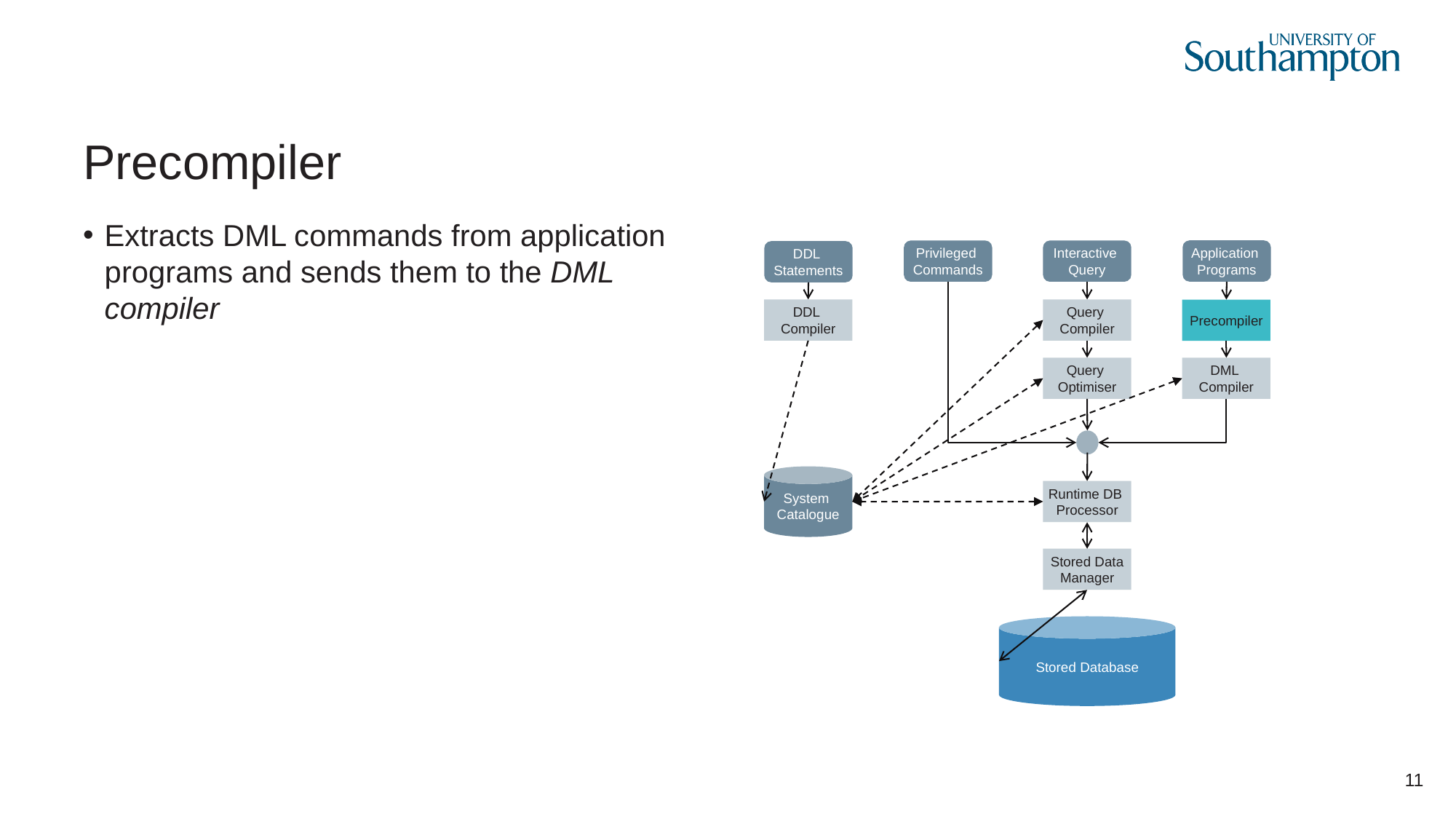

# Precompiler
Extracts DML commands from application programs and sends them to the DML compiler
Application
Programs
Interactive
Query
Privileged
Commands
DDL
Statements
DDL
Compiler
Query
Compiler
Precompiler
Query
Optimiser
DML
Compiler

System
Catalogue
Runtime DB
Processor
Stored Data
Manager
Stored Database